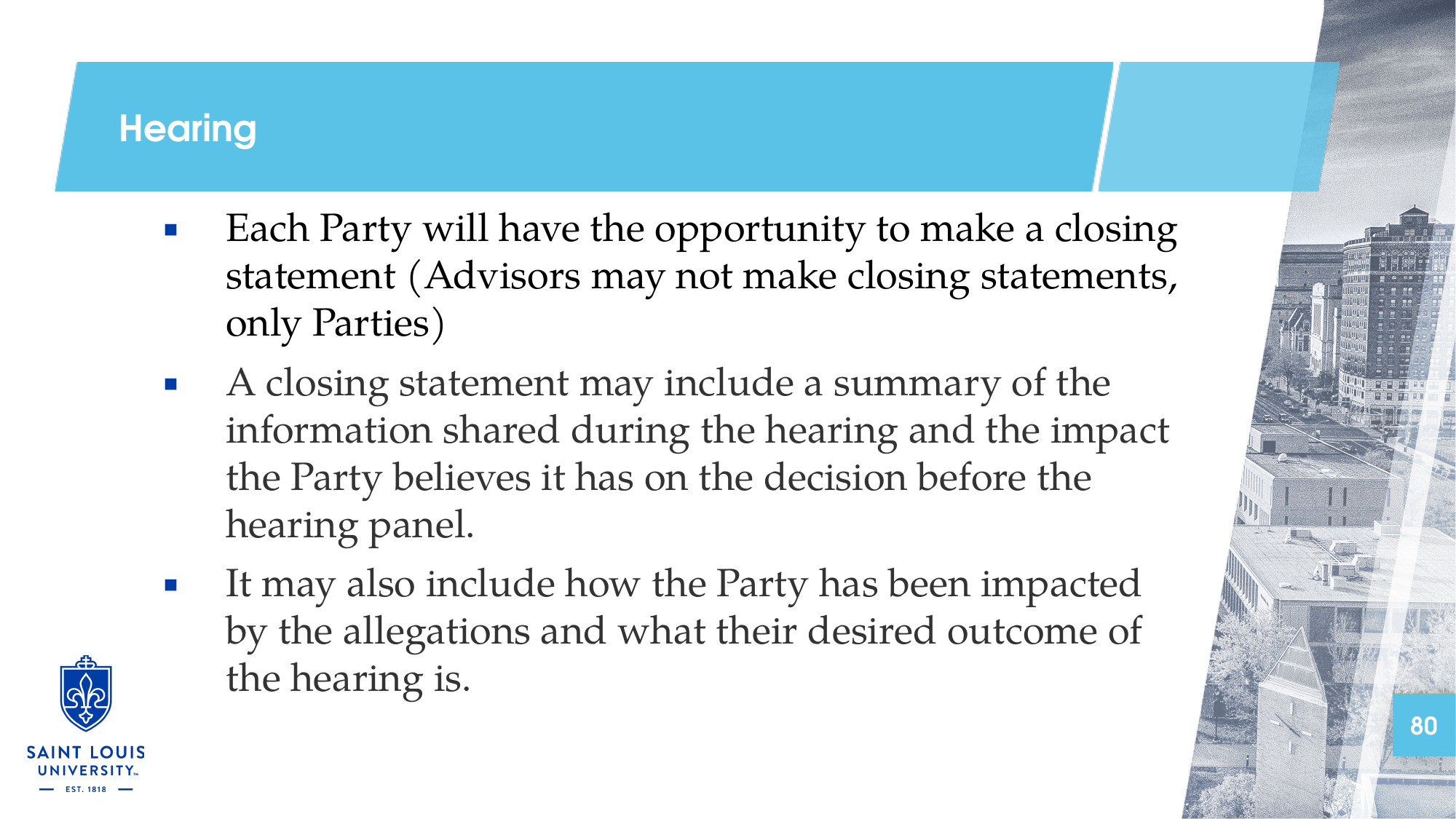

# Hearing
Each Party will have the opportunity to make a closing statement (Advisors may not make closing statements, only Parties)
A closing statement may include a summary of the information shared during the hearing and the impact the Party believes it has on the decision before the hearing panel.
It may also include how the Party has been impacted by the allegations and what their desired outcome of the hearing is.
80